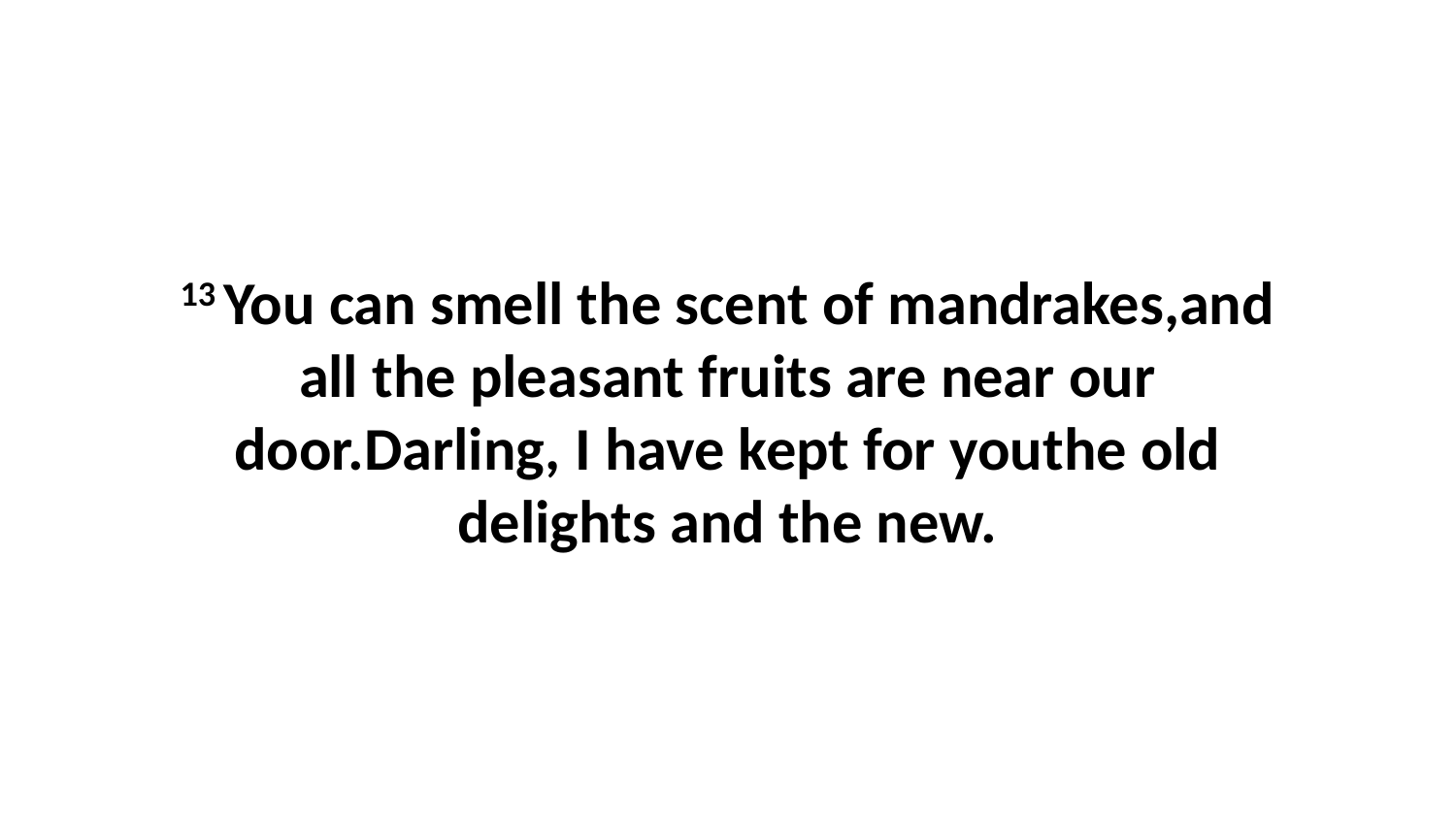

13 You can smell the scent of mandrakes,and all the pleasant fruits are near our door.Darling, I have kept for youthe old delights and the new.